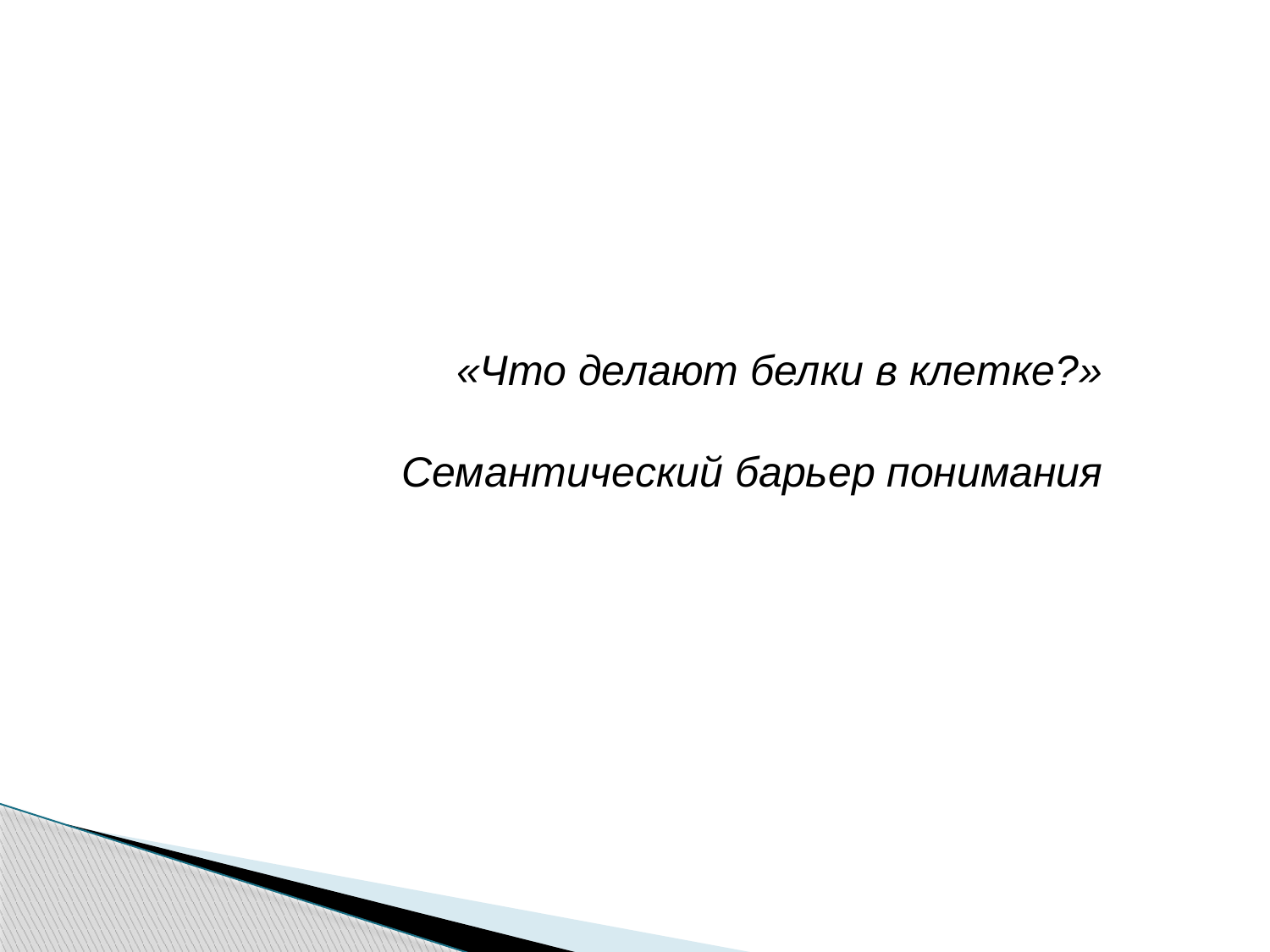

#
«Что делают белки в клетке?»

Семантический барьер понимания